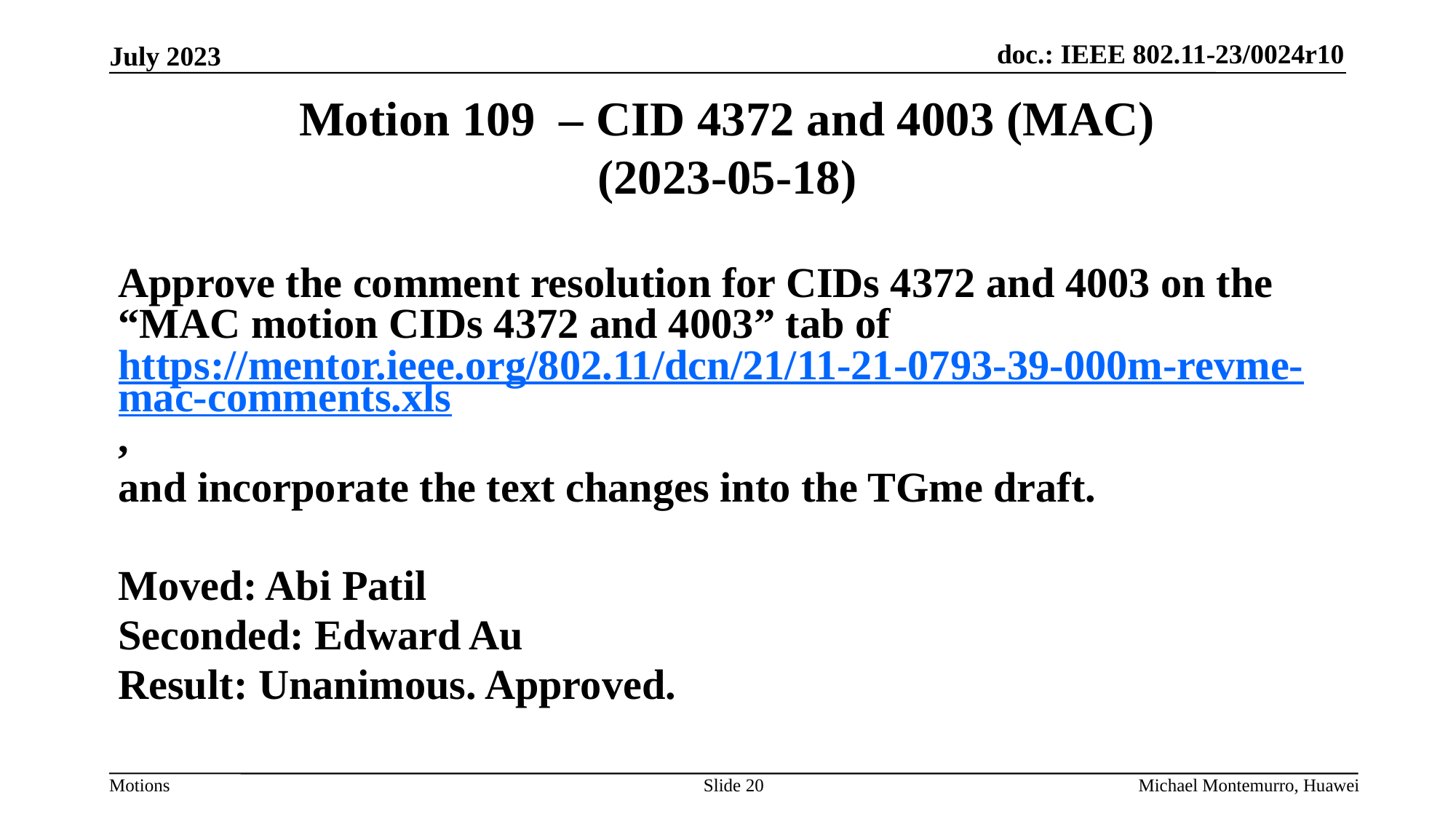

# Motion 109  – CID 4372 and 4003 (MAC) (2023-05-18)

Approve the comment resolution for CIDs 4372 and 4003 on the “MAC motion CIDs 4372 and 4003” tab of https://mentor.ieee.org/802.11/dcn/21/11-21-0793-39-000m-revme-mac-comments.xls,
and incorporate the text changes into the TGme draft.

Moved: Abi Patil
Seconded: Edward Au
Result: Unanimous. Approved.
Slide 20
Michael Montemurro, Huawei